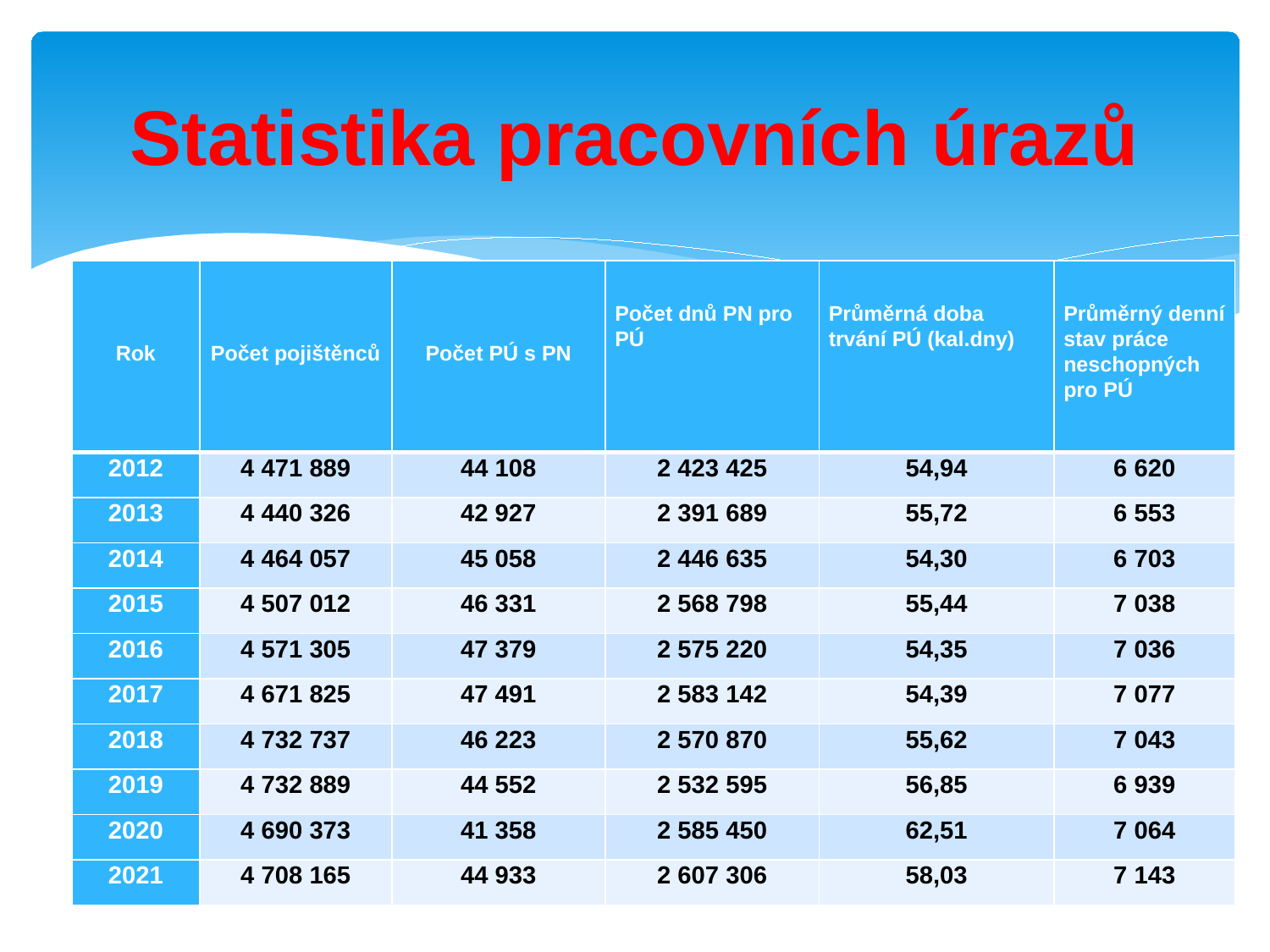

# Statistika pracovních úrazů

| Rok | Počet pojištěnců | Počet PÚ s PN | Počet dnů PN pro PÚ | Průměrná doba trvání PÚ (kal.dny) | Průměrný denní stav práce neschopných pro PÚ |
| --- | --- | --- | --- | --- | --- |
| 2012 | 4 471 889 | 44 108 | 2 423 425 | 54,94 | 6 620 |
| 2013 | 4 440 326 | 42 927 | 2 391 689 | 55,72 | 6 553 |
| 2014 | 4 464 057 | 45 058 | 2 446 635 | 54,30 | 6 703 |
| 2015 | 4 507 012 | 46 331 | 2 568 798 | 55,44 | 7 038 |
| 2016 | 4 571 305 | 47 379 | 2 575 220 | 54,35 | 7 036 |
| 2017 | 4 671 825 | 47 491 | 2 583 142 | 54,39 | 7 077 |
| 2018 | 4 732 737 | 46 223 | 2 570 870 | 55,62 | 7 043 |
| 2019 | 4 732 889 | 44 552 | 2 532 595 | 56,85 | 6 939 |
| 2020 | 4 690 373 | 41 358 | 2 585 450 | 62,51 | 7 064 |
| 2021 | 4 708 165 | 44 933 | 2 607 306 | 58,03 | 7 143 |